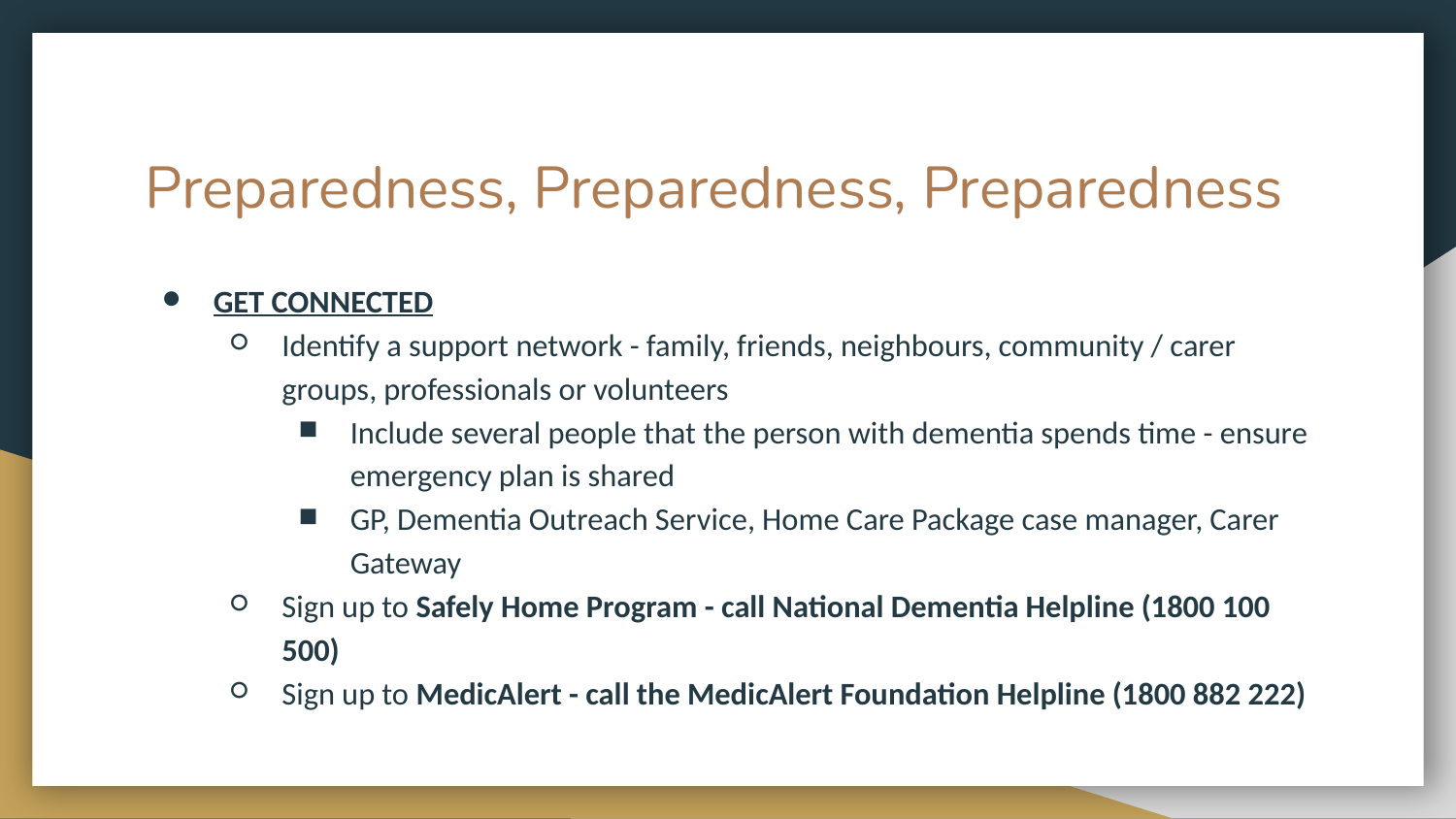

# Preparedness, Preparedness, Preparedness
GET CONNECTED
Identify a support network - family, friends, neighbours, community / carer groups, professionals or volunteers
Include several people that the person with dementia spends time - ensure emergency plan is shared
GP, Dementia Outreach Service, Home Care Package case manager, Carer Gateway
Sign up to Safely Home Program - call National Dementia Helpline (1800 100 500)
Sign up to MedicAlert - call the MedicAlert Foundation Helpline (1800 882 222)